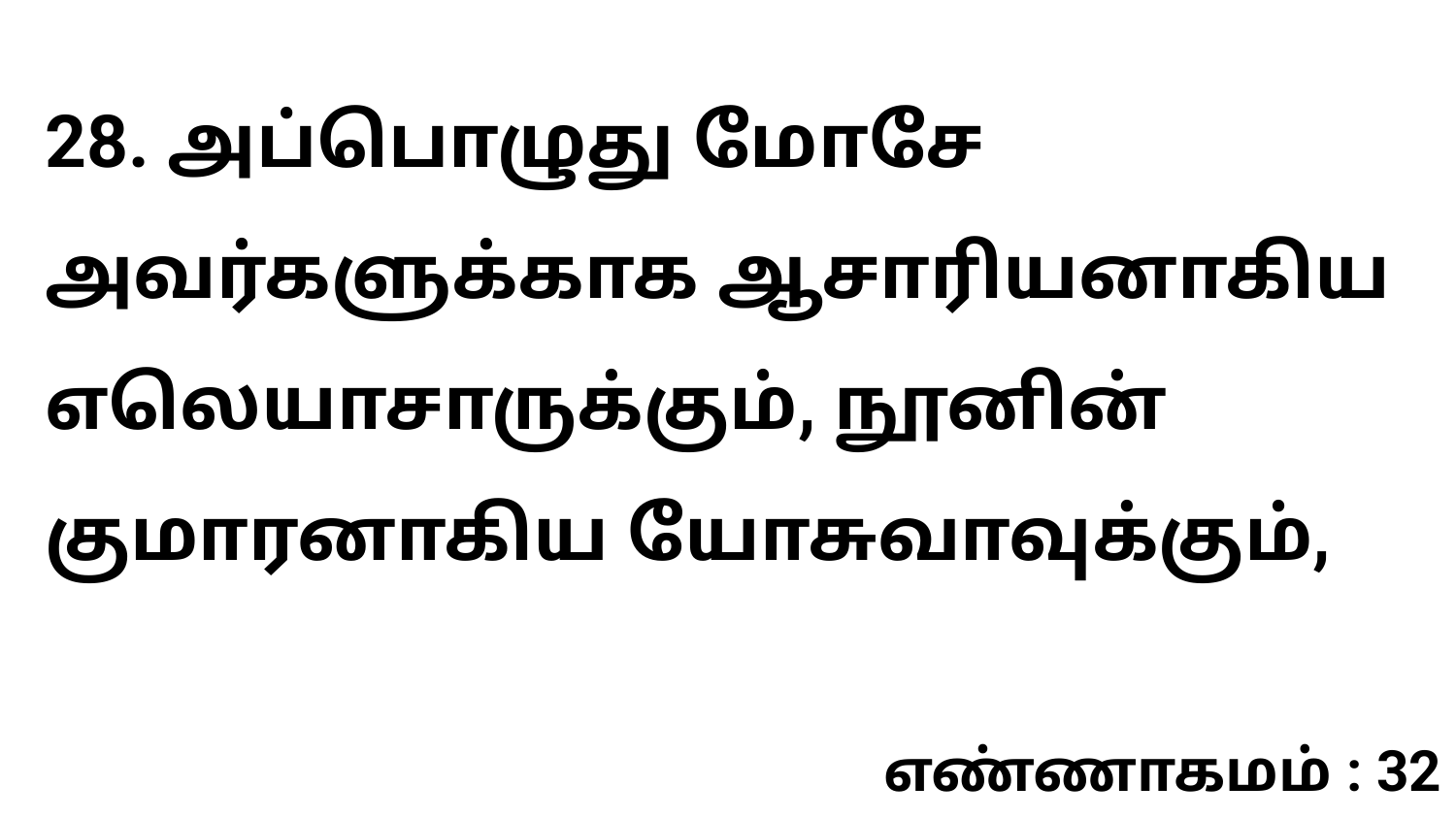

28. அப்பொழுது மோசே அவர்களுக்காக ஆசாரியனாகிய எலெயாசாருக்கும், நூனின் குமாரனாகிய யோசுவாவுக்கும்,
எண்ணாகமம் : 32